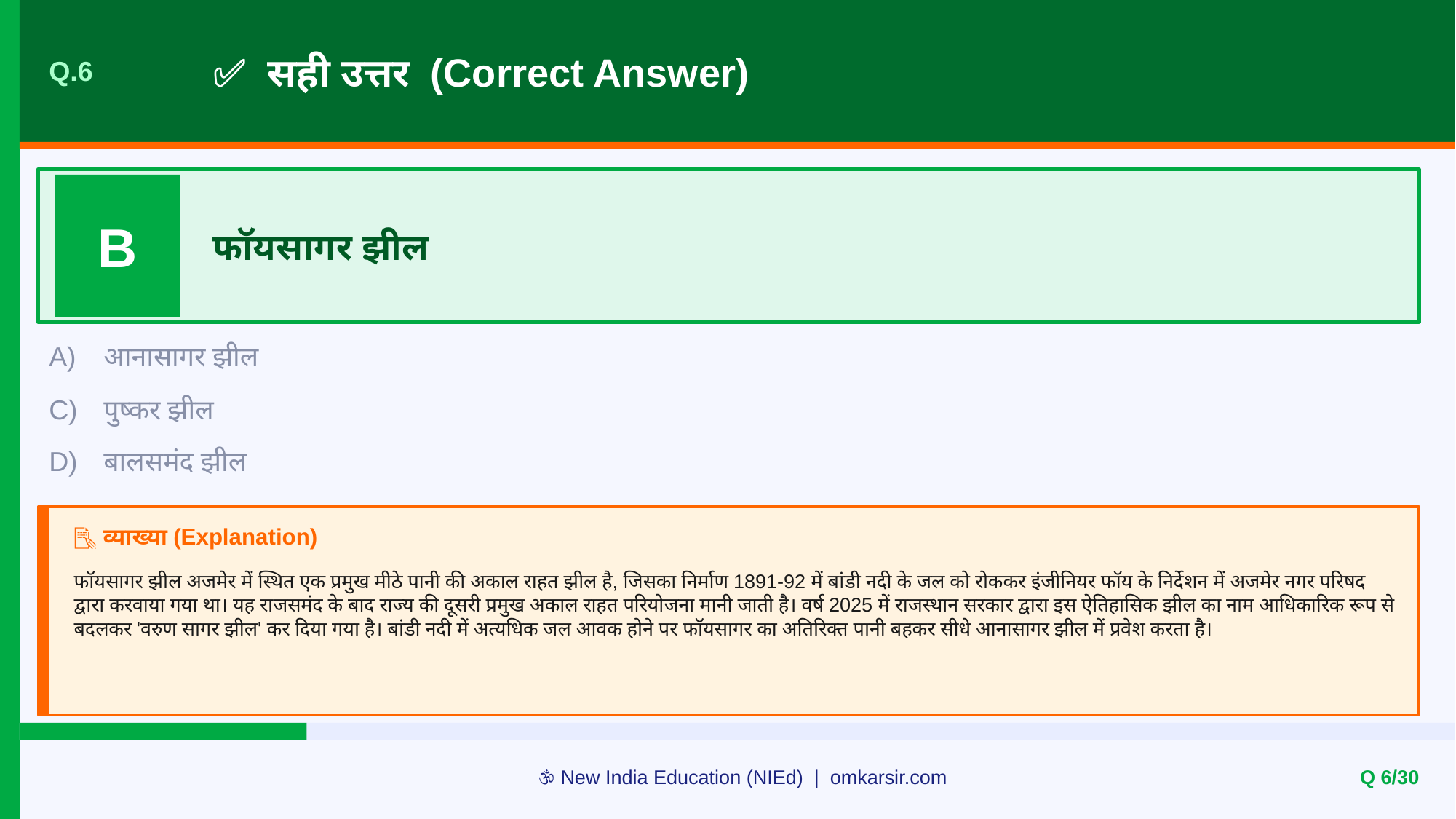

✅  सही उत्तर  (Correct Answer)
Q.6

B
फॉयसागर झील
A)
आनासागर झील
C)
पुष्कर झील
D)
बालसमंद झील

📝 व्याख्या (Explanation)
फॉयसागर झील अजमेर में स्थित एक प्रमुख मीठे पानी की अकाल राहत झील है, जिसका निर्माण 1891-92 में बांडी नदी के जल को रोककर इंजीनियर फॉय के निर्देशन में अजमेर नगर परिषद द्वारा करवाया गया था। यह राजसमंद के बाद राज्य की दूसरी प्रमुख अकाल राहत परियोजना मानी जाती है। वर्ष 2025 में राजस्थान सरकार द्वारा इस ऐतिहासिक झील का नाम आधिकारिक रूप से बदलकर 'वरुण सागर झील' कर दिया गया है। बांडी नदी में अत्यधिक जल आवक होने पर फॉयसागर का अतिरिक्त पानी बहकर सीधे आनासागर झील में प्रवेश करता है।

🕉️ New India Education (NIEd)  |  omkarsir.com
Q 6/30